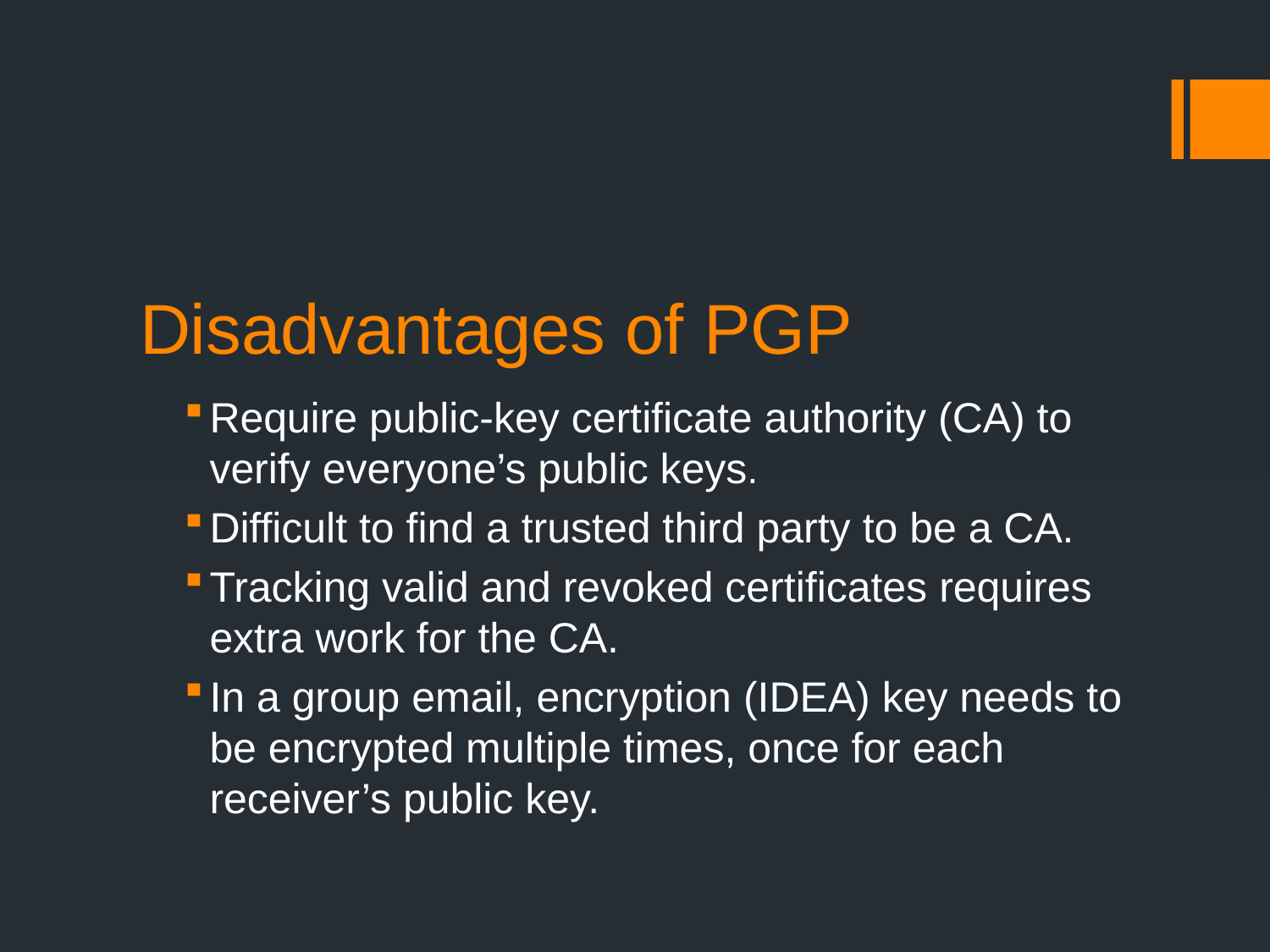

# Disadvantages of PGP
Require public-key certificate authority (CA) to verify everyone’s public keys.
Difficult to find a trusted third party to be a CA.
Tracking valid and revoked certificates requires extra work for the CA.
In a group email, encryption (IDEA) key needs to be encrypted multiple times, once for each receiver’s public key.